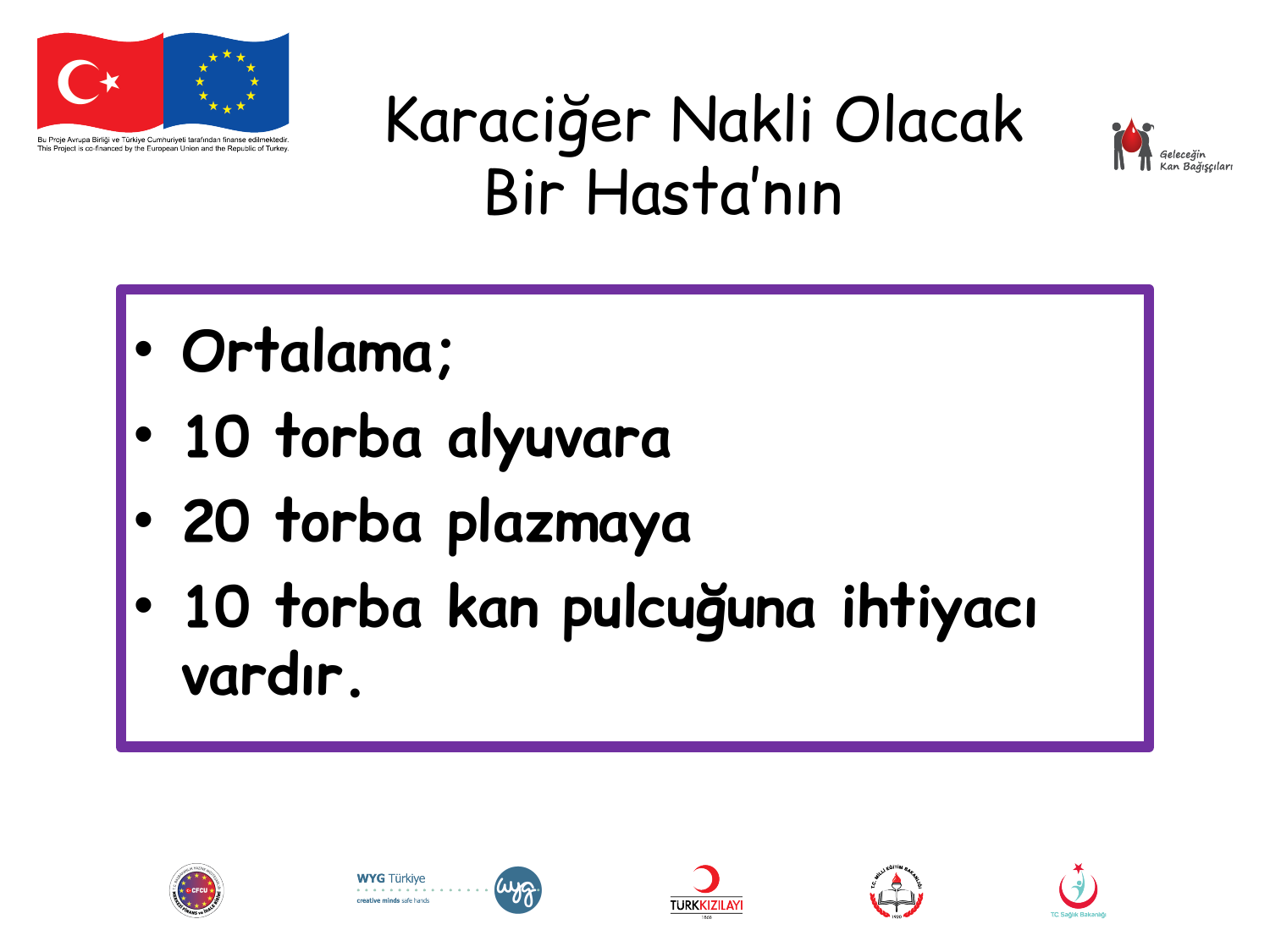

# Karaciğer Nakli Olacak Bir Hasta’nın
Ortalama;
10 torba alyuvara
20 torba plazmaya
10 torba kan pulcuğuna ihtiyacı vardır.